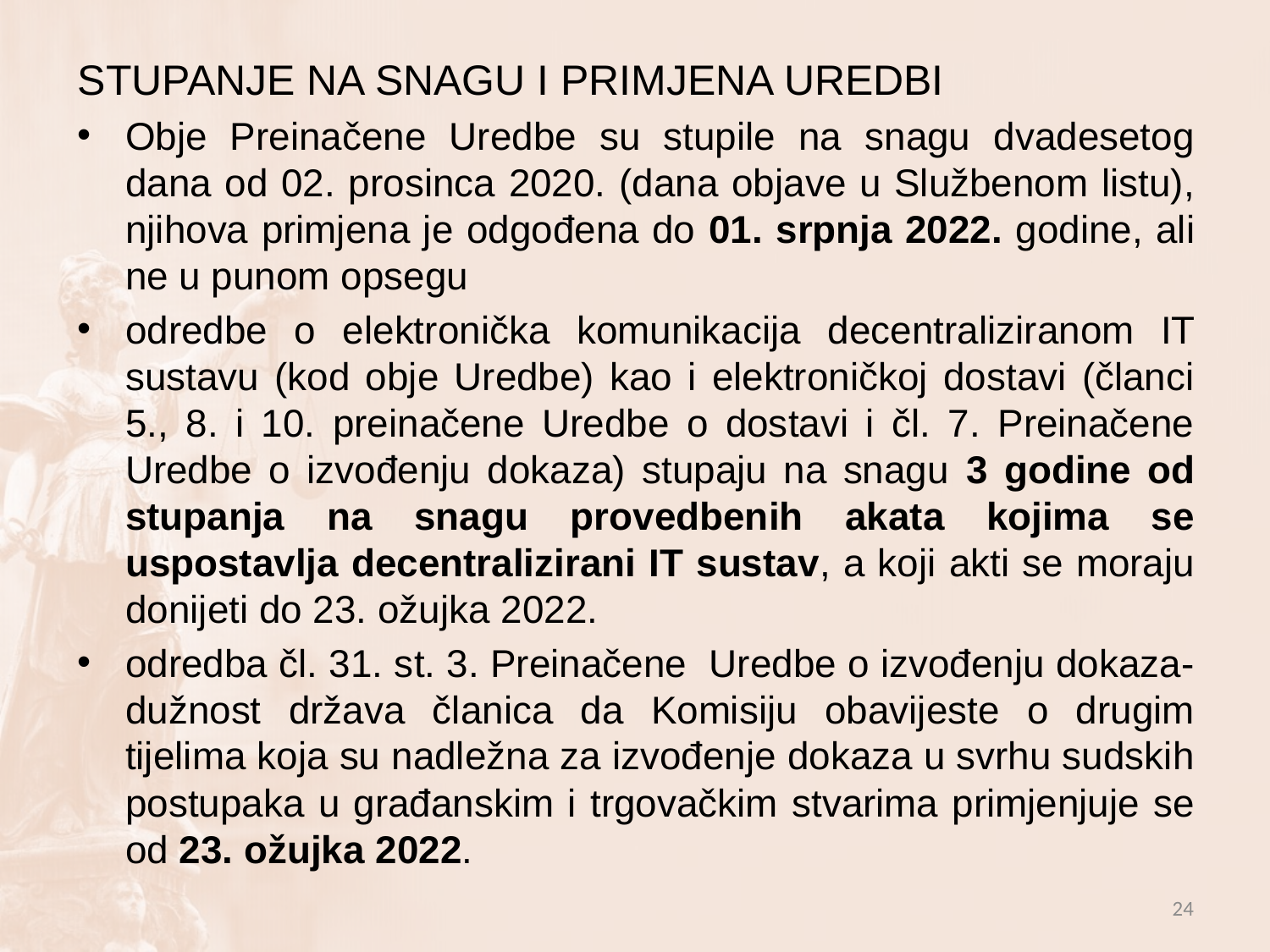

STUPANJE NA SNAGU I PRIMJENA UREDBI
Obje Preinačene Uredbe su stupile na snagu dvadesetog dana od 02. prosinca 2020. (dana objave u Službenom listu), njihova primjena je odgođena do 01. srpnja 2022. godine, ali ne u punom opsegu
odredbe o elektronička komunikacija decentraliziranom IT sustavu (kod obje Uredbe) kao i elektroničkoj dostavi (članci 5., 8. i 10. preinačene Uredbe o dostavi i čl. 7. Preinačene Uredbe o izvođenju dokaza) stupaju na snagu 3 godine od stupanja na snagu provedbenih akata kojima se uspostavlja decentralizirani IT sustav, a koji akti se moraju donijeti do 23. ožujka 2022.
odredba čl. 31. st. 3. Preinačene  Uredbe o izvođenju dokaza- dužnost država članica da Komisiju obavijeste o drugim tijelima koja su nadležna za izvođenje dokaza u svrhu sudskih postupaka u građanskim i trgovačkim stvarima primjenjuje se od 23. ožujka 2022.
24